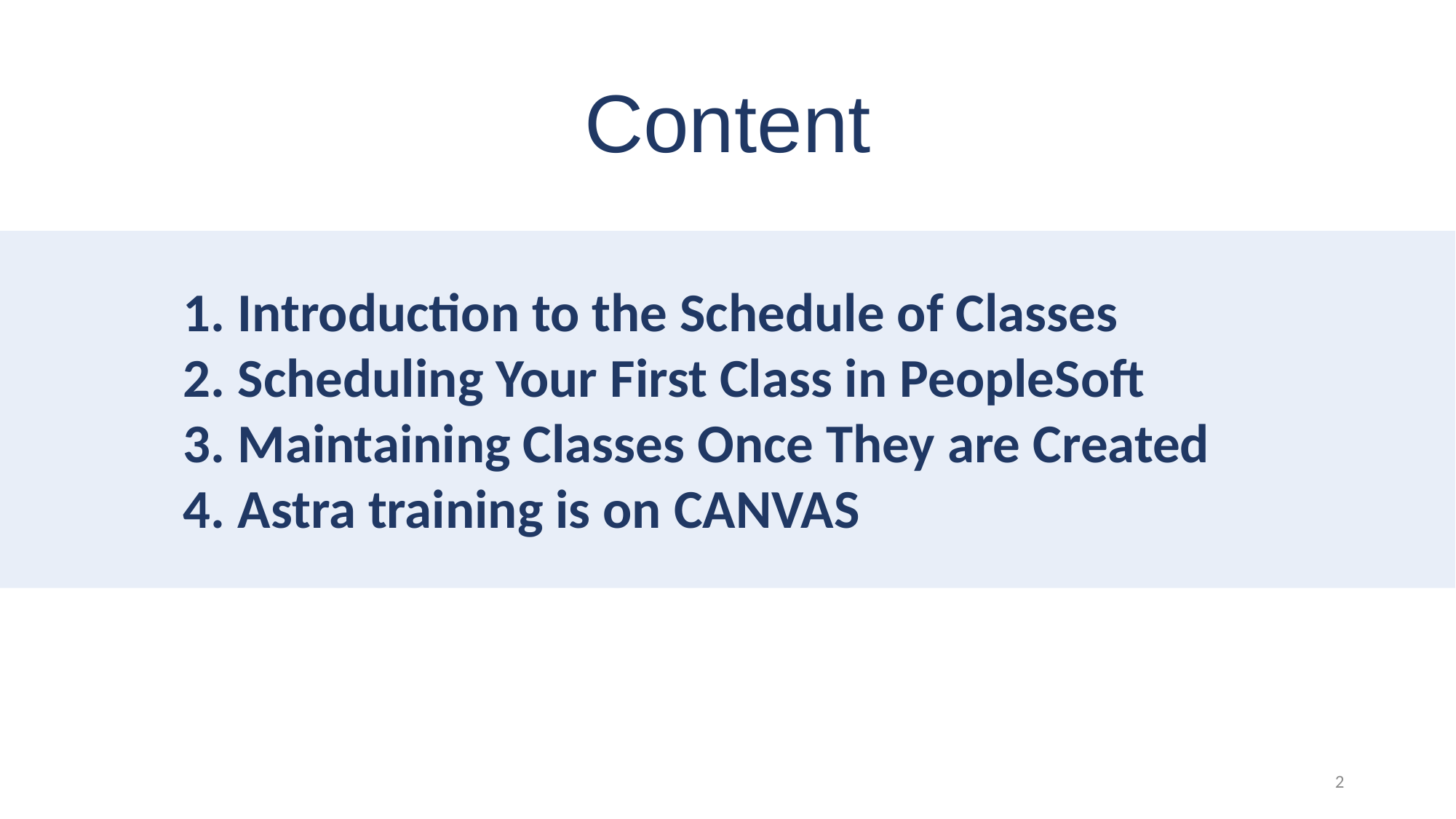

Content

 Introduction to the Schedule of Classes
 Scheduling Your First Class in PeopleSoft
 Maintaining Classes Once They are Created
 Astra training is on CANVAS
2